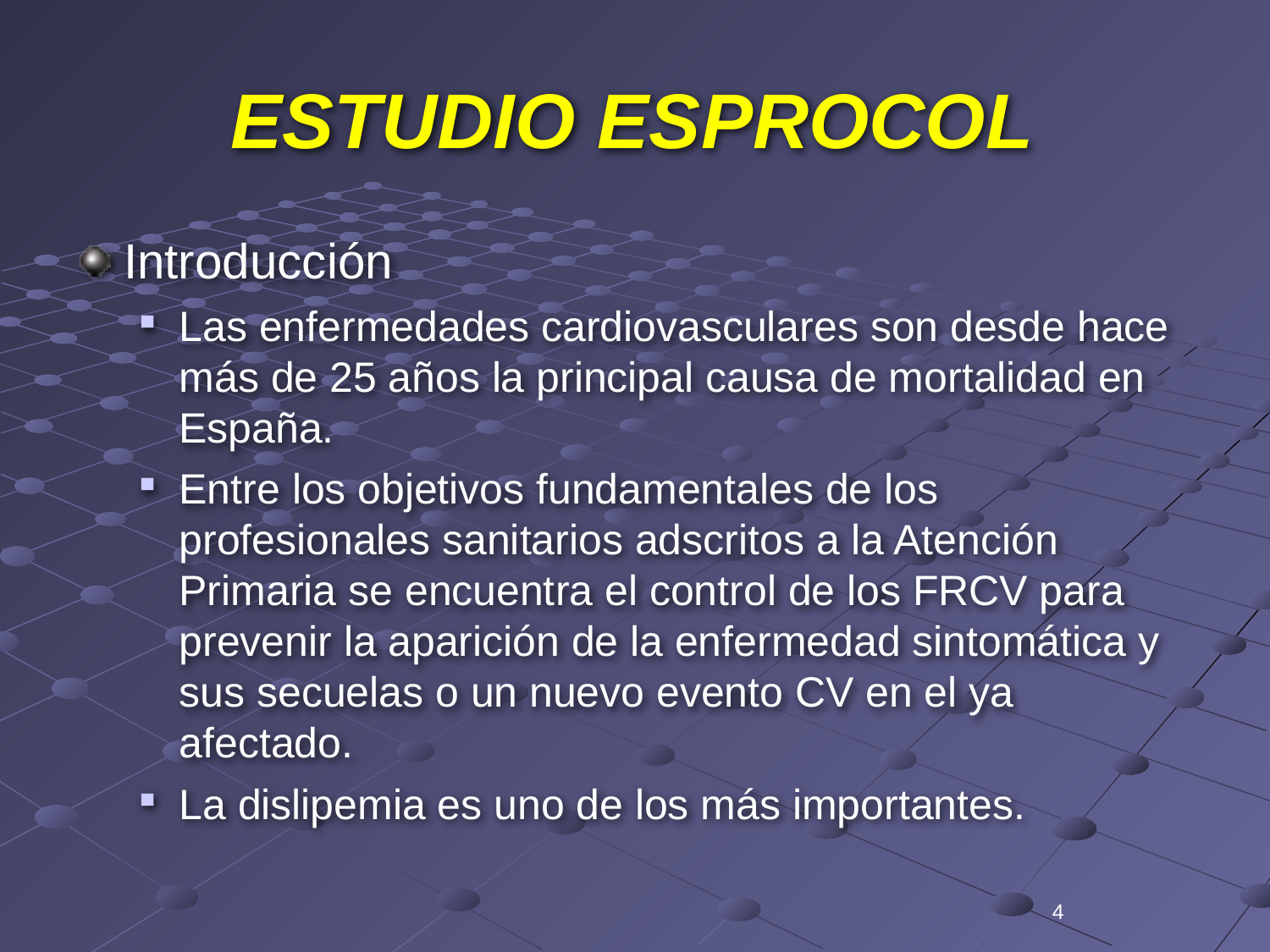

# ESTUDIO ESPROCOL
Introducción
Las enfermedades cardiovasculares son desde hace más de 25 años la principal causa de mortalidad en España.
Entre los objetivos fundamentales de los profesionales sanitarios adscritos a la Atención Primaria se encuentra el control de los FRCV para prevenir la aparición de la enfermedad sintomática y sus secuelas o un nuevo evento CV en el ya afectado.
La dislipemia es uno de los más importantes.
4